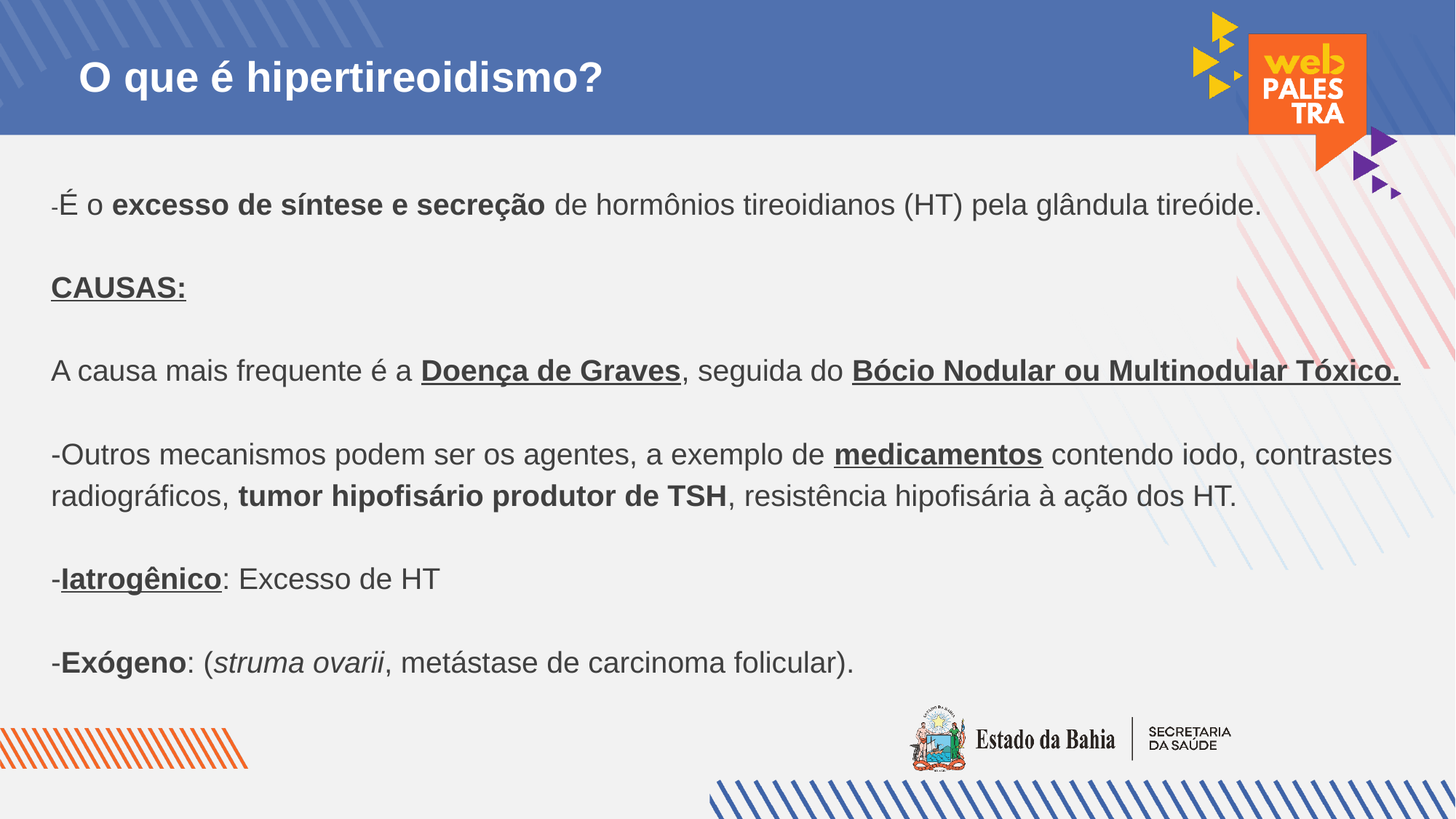

# O que é hipertireoidismo?
-É o excesso de síntese e secreção de hormônios tireoidianos (HT) pela glândula tireóide.

CAUSAS:

A causa mais frequente é a Doença de Graves, seguida do Bócio Nodular ou Multinodular Tóxico.

-Outros mecanismos podem ser os agentes, a exemplo de medicamentos contendo iodo, contrastes radiográficos, tumor hipofisário produtor de TSH, resistência hipofisária à ação dos HT.

-Iatrogênico: Excesso de HT

-Exógeno: (struma ovarii, metástase de carcinoma folicular).